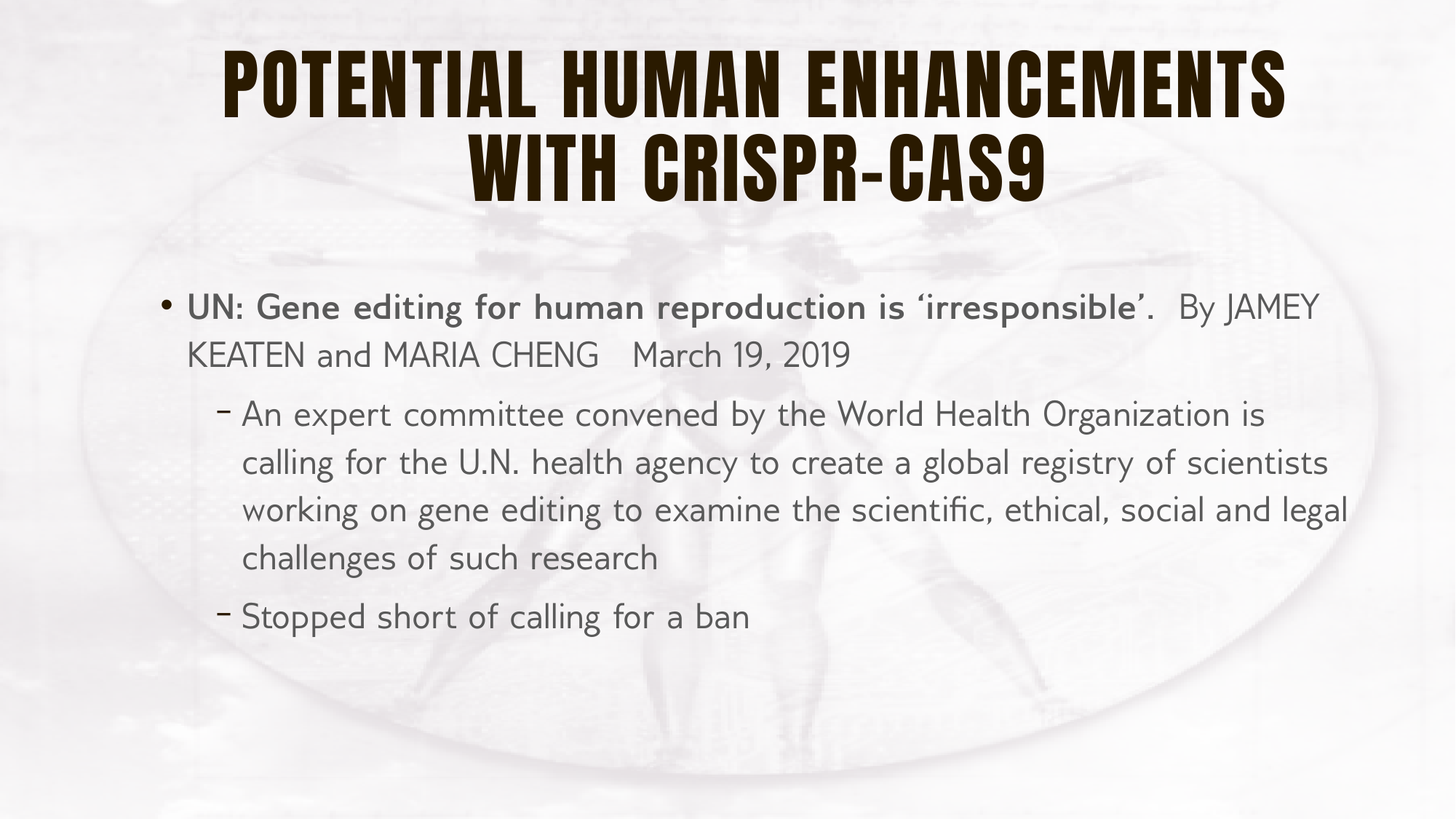

# Potential Human enhancements with crispr-cas9
UN: Gene editing for human reproduction is ‘irresponsible’.  By JAMEY KEATEN and MARIA CHENG   March 19, 2019
An expert committee convened by the World Health Organization is calling for the U.N. health agency to create a global registry of scientists working on gene editing to examine the scientific, ethical, social and legal challenges of such research
Stopped short of calling for a ban